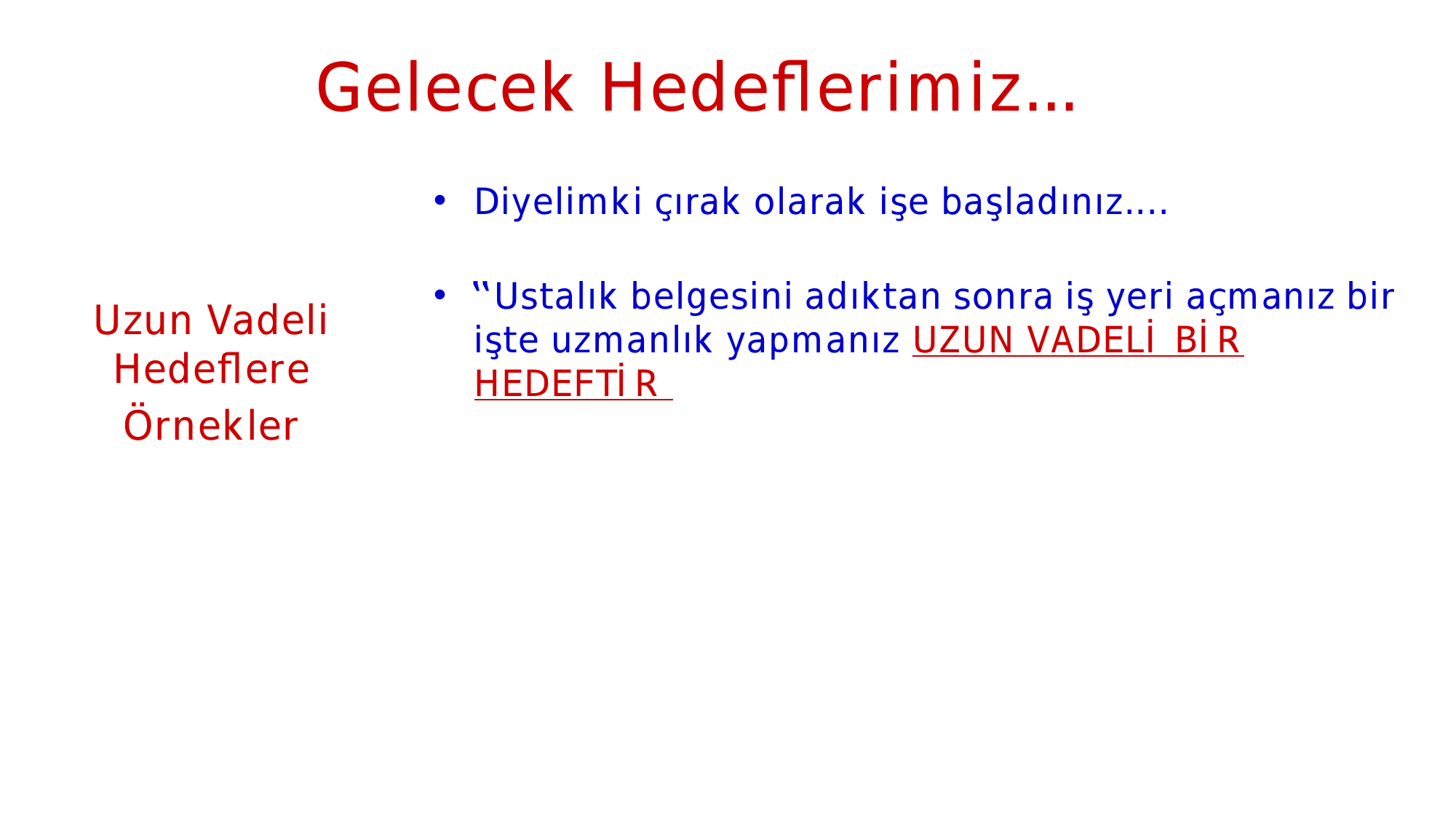

# Gelecek Hedeflerimiz…
Diyelimki çırak olarak işe başladınız....
‘‘Ustalık belgesini adıktan sonra iş yeri açmanız bir işte uzmanlık yapmanız UZUN VADELİ BİR HEDEFTİR

Uzun Vadeli Hedeflere
Örnekler